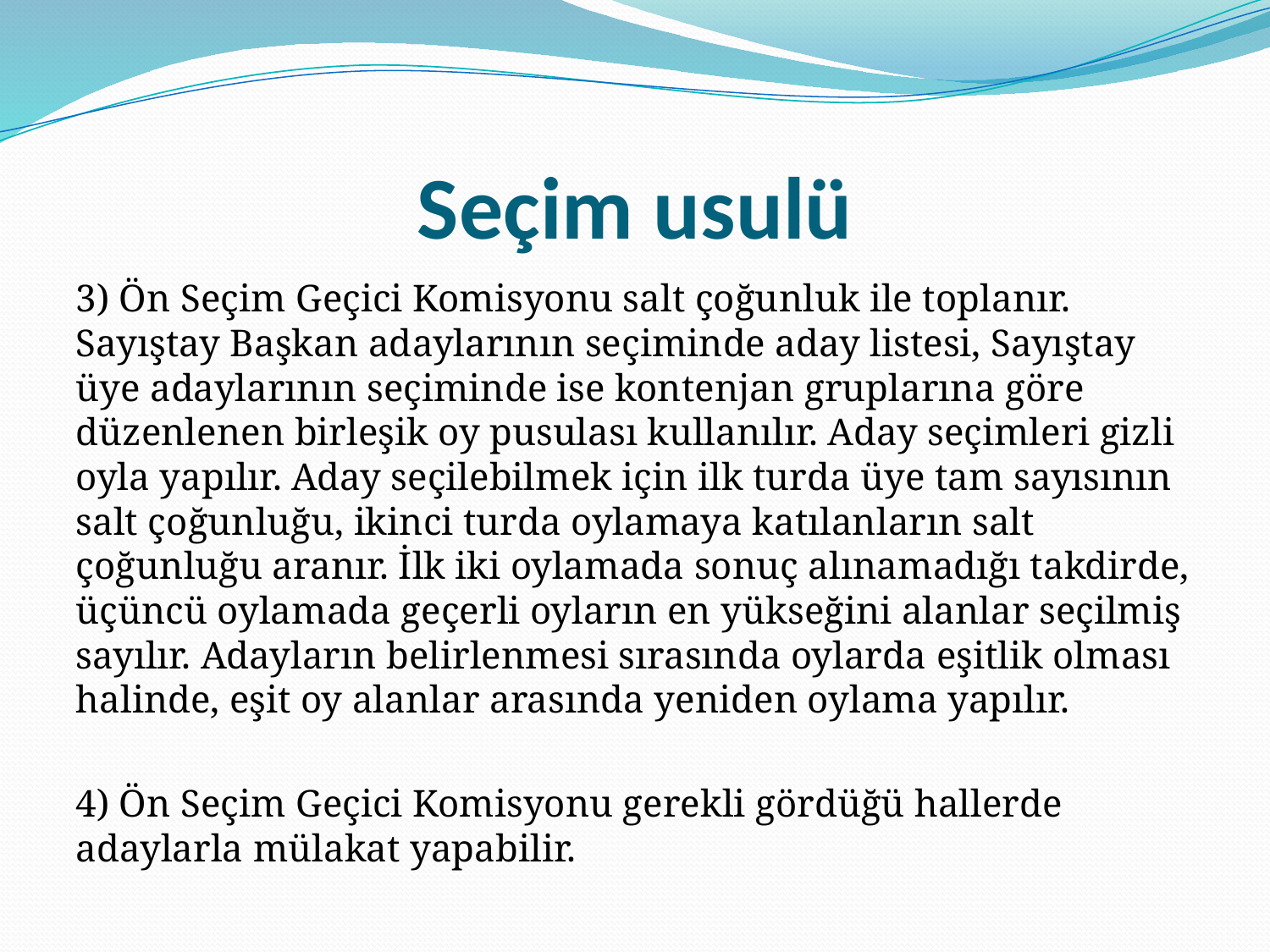

# Seçim usulü
3) Ön Seçim Geçici Komisyonu salt çoğunluk ile toplanır. Sayıştay Başkan adaylarının seçiminde aday listesi, Sayıştay üye adaylarının seçiminde ise kontenjan gruplarına göre düzenlenen birleşik oy pusulası kullanılır. Aday seçimleri gizli oyla yapılır. Aday seçilebilmek için ilk turda üye tam sayısının salt çoğunluğu, ikinci turda oylamaya katılanların salt çoğunluğu aranır. İlk iki oylamada sonuç alınamadığı takdirde, üçüncü oylamada geçerli oyların en yükseğini alanlar seçilmiş sayılır. Adayların belirlenmesi sırasında oylarda eşitlik olması halinde, eşit oy alanlar arasında yeniden oylama yapılır.

4) Ön Seçim Geçici Komisyonu gerekli gördüğü hallerde adaylarla mülakat yapabilir.